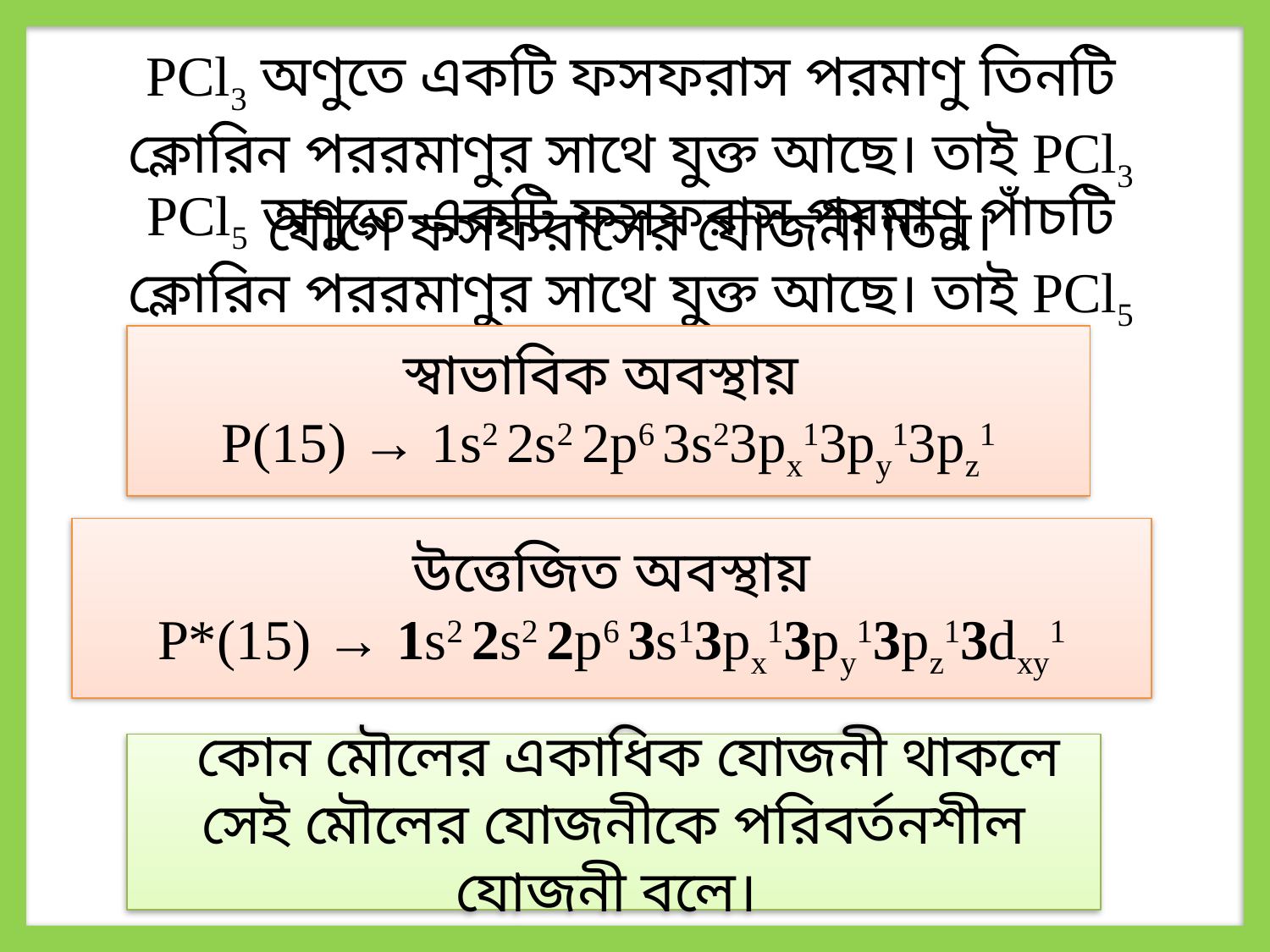

PCl3 অণুতে একটি ফসফরাস পরমাণু তিনটি ক্লোরিন পররমাণুর সাথে যুক্ত আছে। তাই PCl3 যৌগে ফসফরাসের যোজনী তিন।
PCl5 অণুতে একটি ফসফরাস পরমাণু পাঁচটি ক্লোরিন পররমাণুর সাথে যুক্ত আছে। তাই PCl5 যৌগে ফসফরাসের যোজনী পাঁচ।
স্বাভাবিক অবস্থায়
P(15) → 1s2 2s2 2p6 3s23px13py13pz1
উত্তেজিত অবস্থায়
P*(15) → 1s2 2s2 2p6 3s13px13py13pz13dxy1
  কোন মৌলের একাধিক যোজনী থাকলে সেই মৌলের যোজনীকে পরিবর্তনশীল যোজনী বলে।